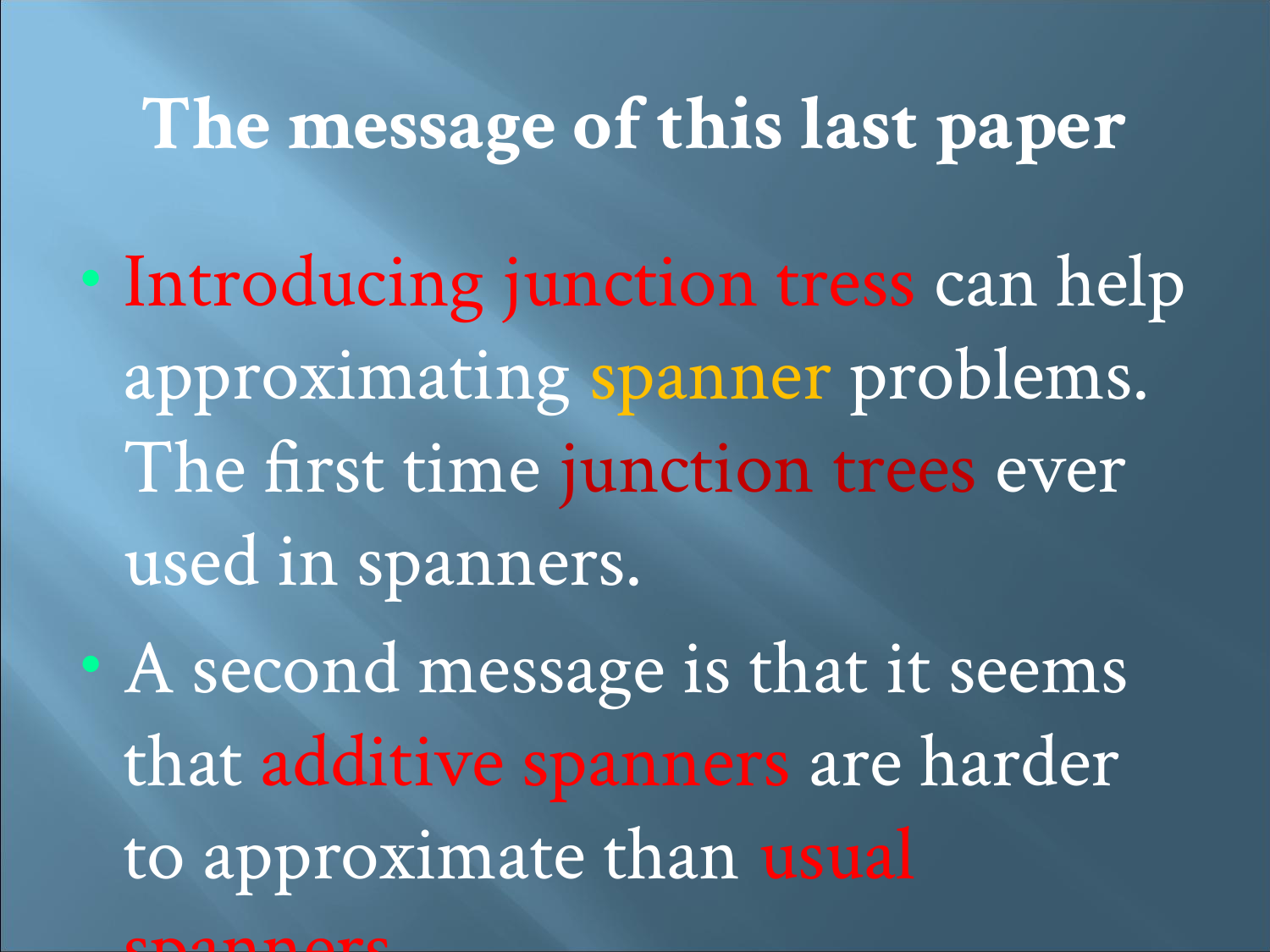

The message of this last paper
Introducing junction tress can help approximating spanner problems. The first time junction trees ever used in spanners.
A second message is that it seems that additive spanners are harder to approximate than usual spanners.